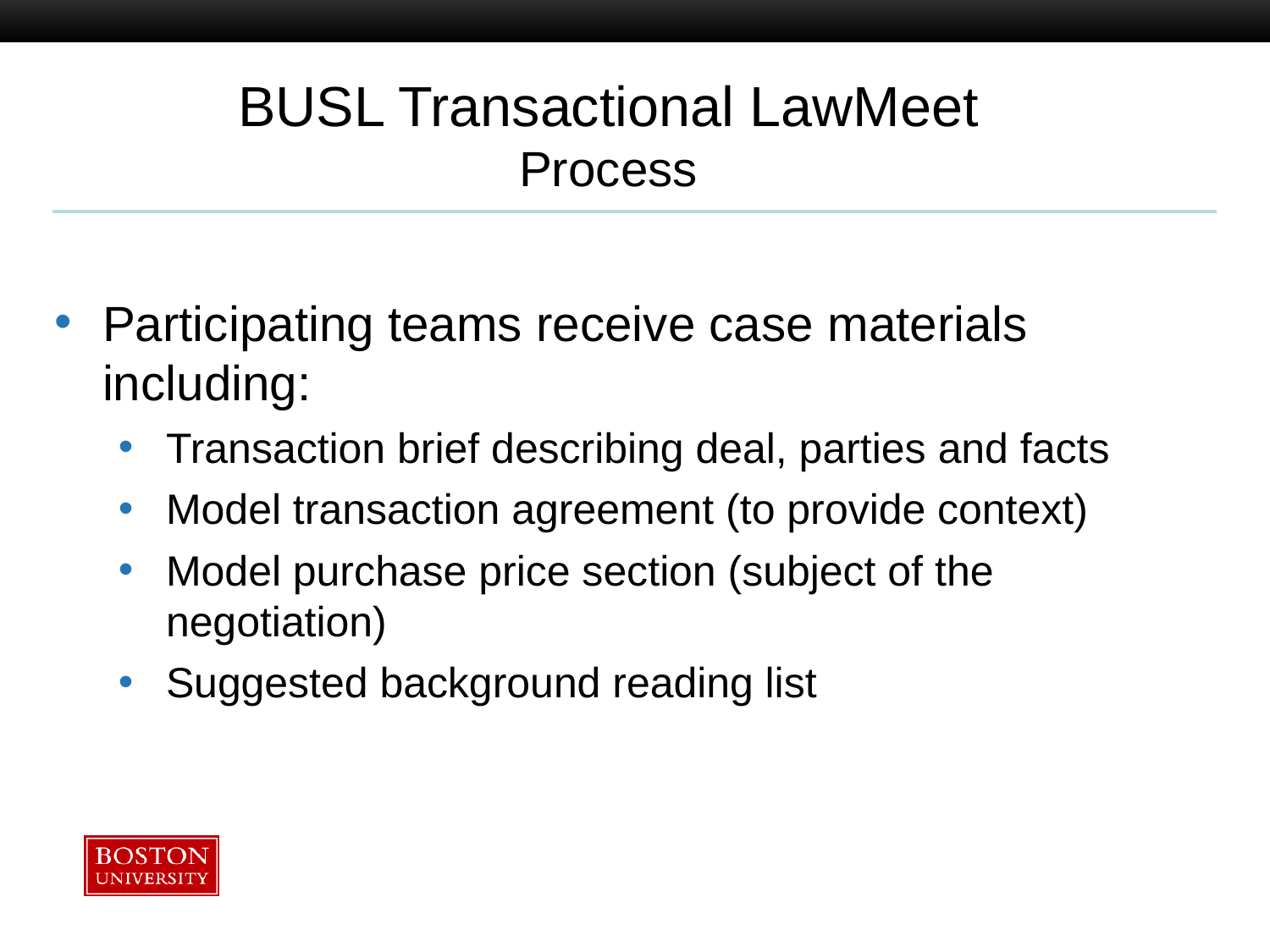

# BUSL Transactional LawMeet Process
Participating teams receive case materials including:
Transaction brief describing deal, parties and facts
Model transaction agreement (to provide context)
Model purchase price section (subject of the negotiation)
Suggested background reading list